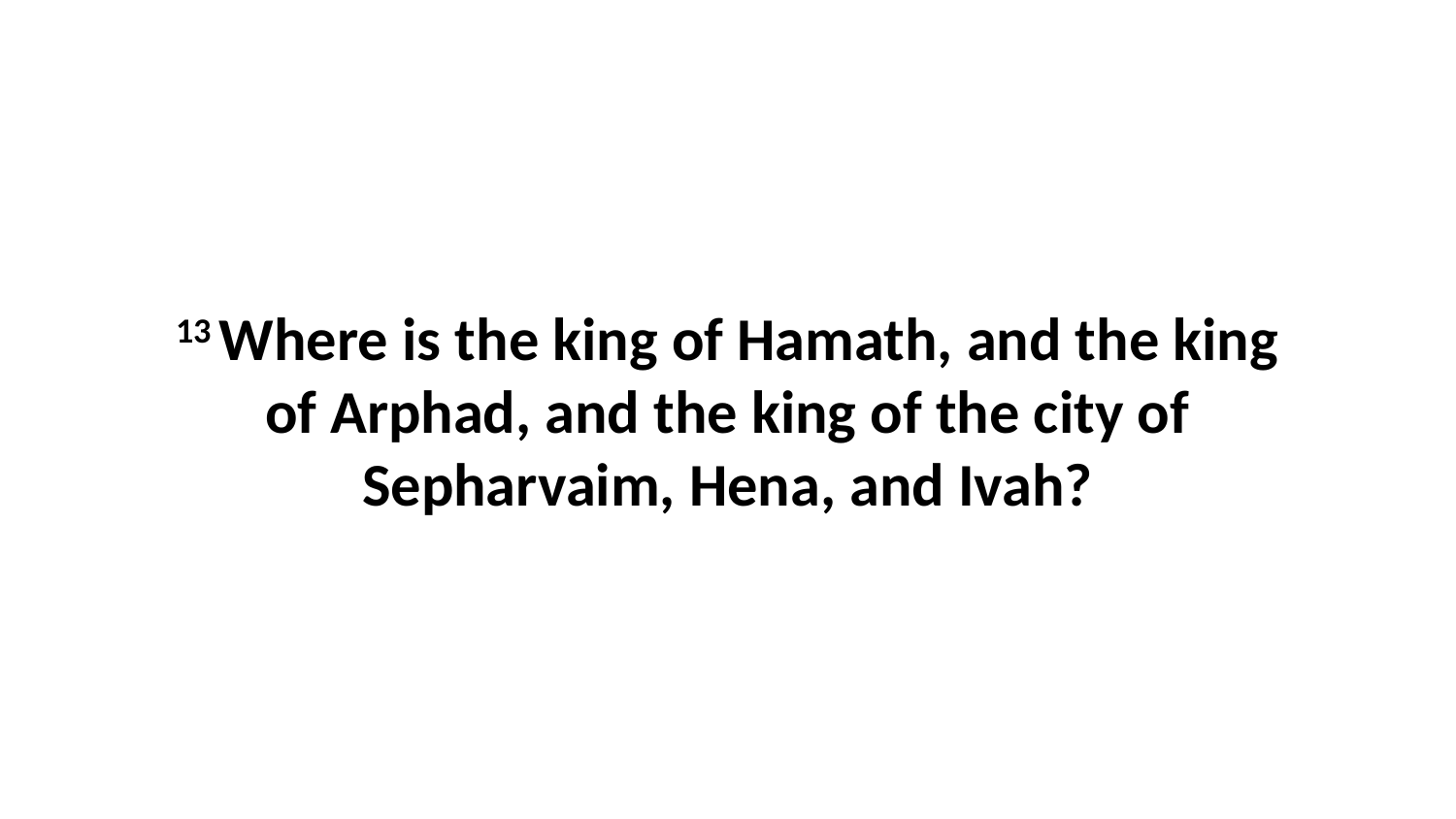

13 Where is the king of Hamath, and the king of Arphad, and the king of the city of Sepharvaim, Hena, and Ivah?